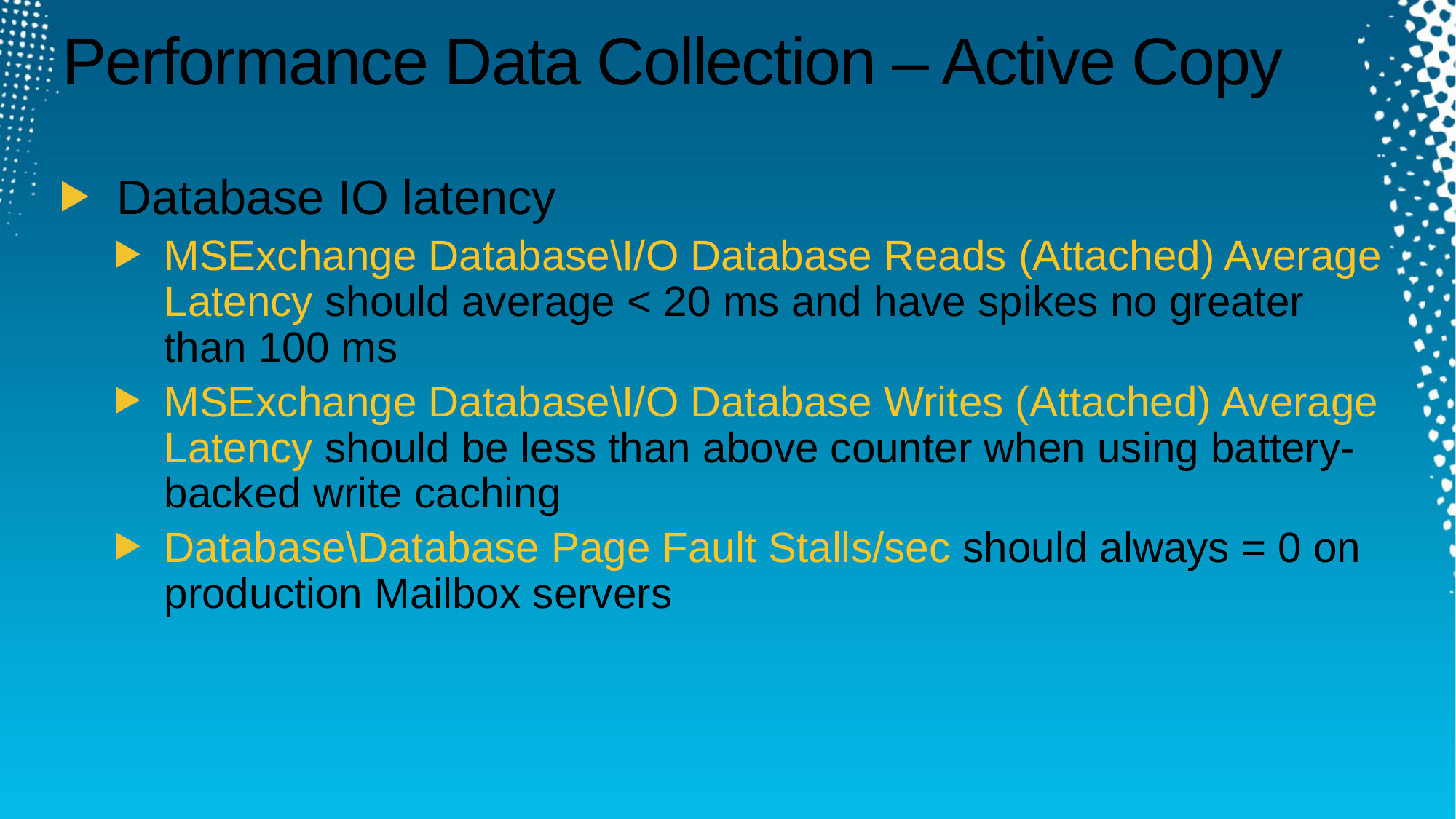

# Performance Data Collection – Active Copy
Database IO latency
MSExchange Database\I/O Database Reads (Attached) Average Latency should average < 20 ms and have spikes no greater than 100 ms
MSExchange Database\I/O Database Writes (Attached) Average Latency should be less than above counter when using battery-backed write caching
Database\Database Page Fault Stalls/sec should always = 0 on production Mailbox servers